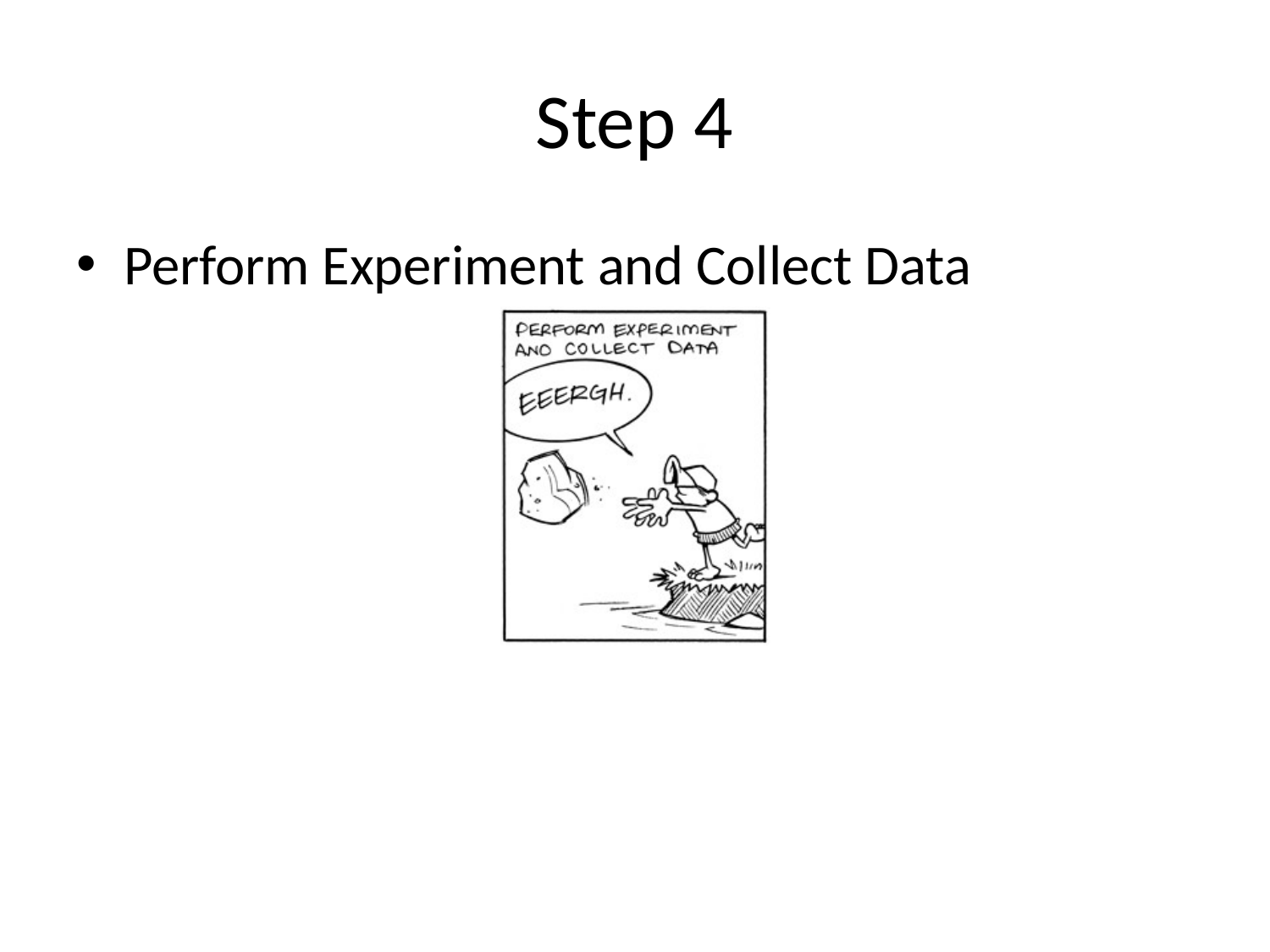

# Step 4
Perform Experiment and Collect Data